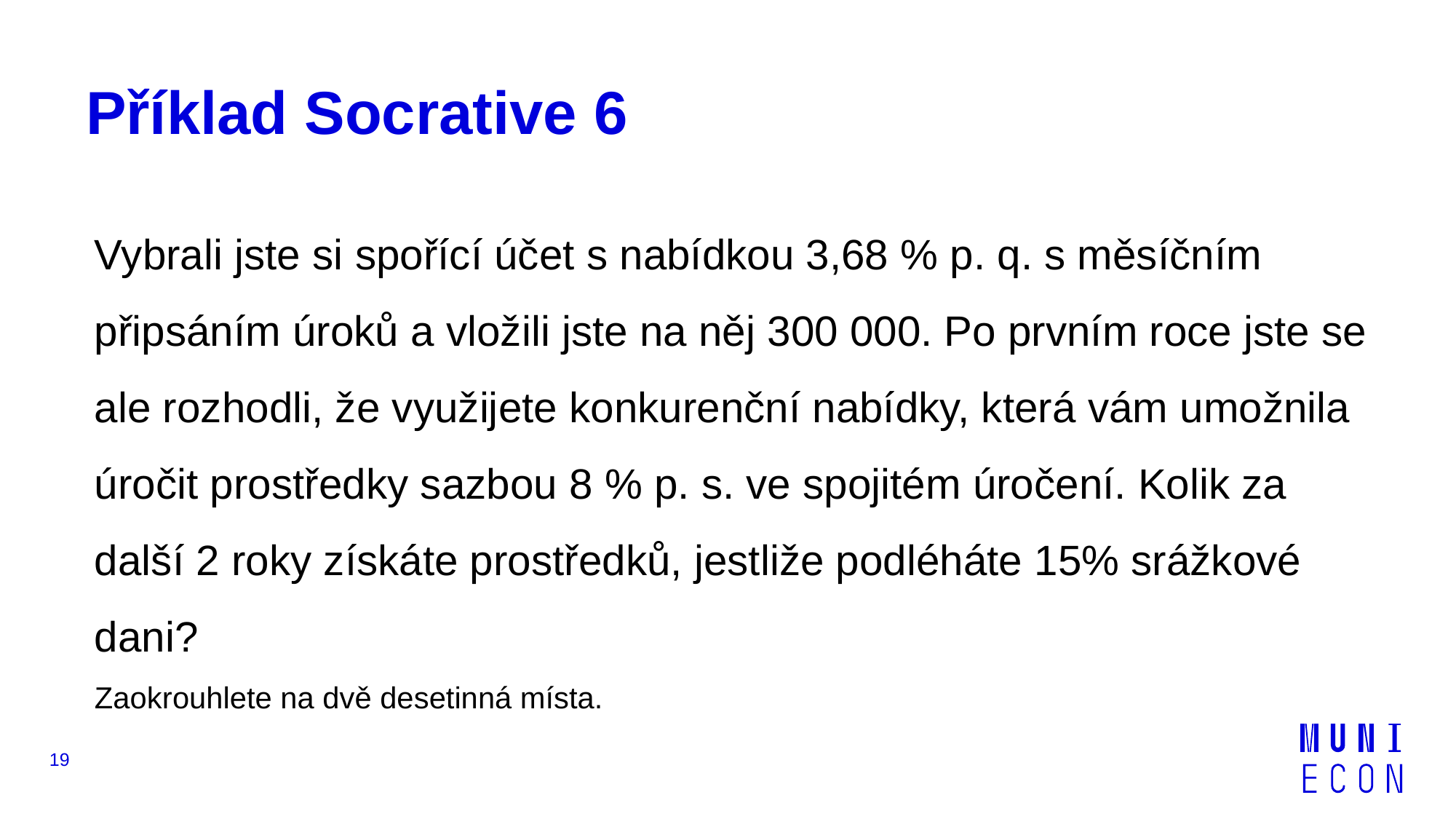

# Příklad Socrative 6
Vybrali jste si spořící účet s nabídkou 3,68 % p. q. s měsíčním připsáním úroků a vložili jste na něj 300 000. Po prvním roce jste se ale rozhodli, že využijete konkurenční nabídky, která vám umožnila úročit prostředky sazbou 8 % p. s. ve spojitém úročení. Kolik za další 2 roky získáte prostředků, jestliže podléháte 15% srážkové dani?
Zaokrouhlete na dvě desetinná místa.

19